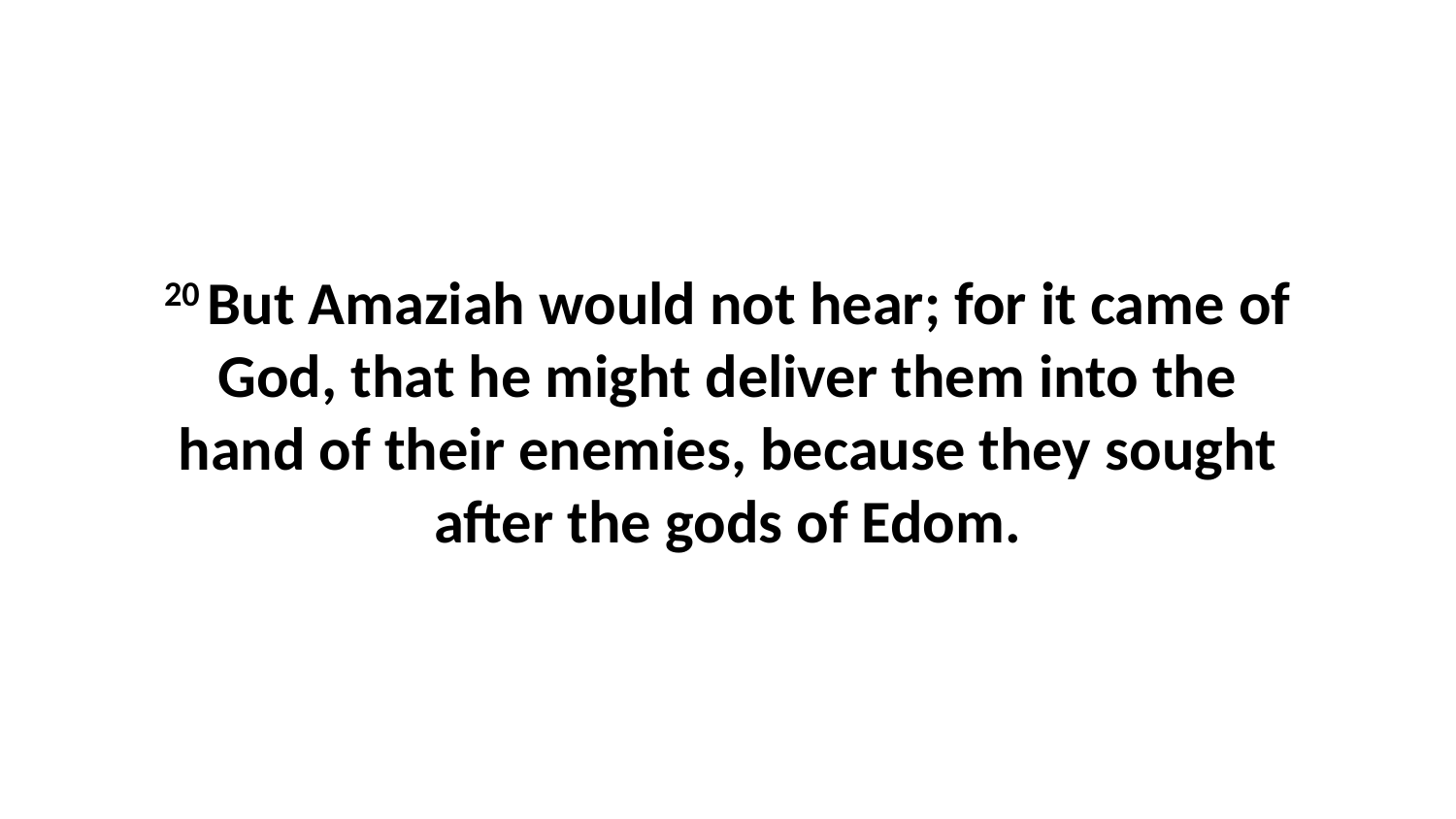

20 But Amaziah would not hear; for it came of God, that he might deliver them into the hand of their enemies, because they sought after the gods of Edom.